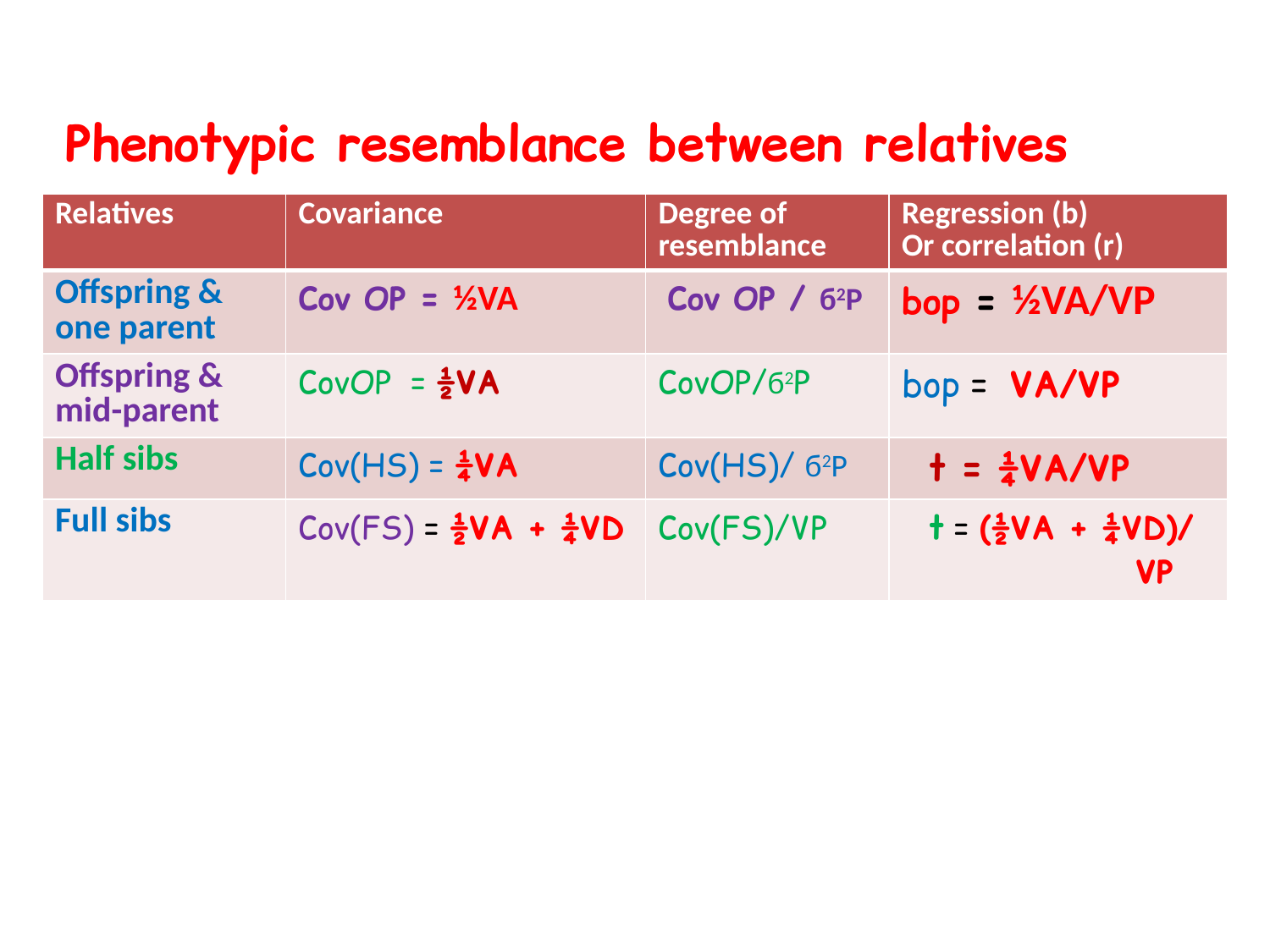

Phenotypic resemblance between relatives

| Relatives | Covariance | Degree of resemblance | Regression (b) Or correlation (r) |
| --- | --- | --- | --- |
| Offspring & one parent | Cov OP = ½VA | Cov OP / б2P | bop = ½VA/VP |
| Offspring & mid-parent | CovOP = ½VA | CovOP/б2P | bop = VA/VP |
| Half sibs | Cov(HS) = ¼VA | Cov(HS)/ б2P | t = ¼VA/VP |
| Full sibs | Cov(FS) = ½VA + ¼VD | Cov(FS)/VP | t = (½VA + ¼VD)/ VP |